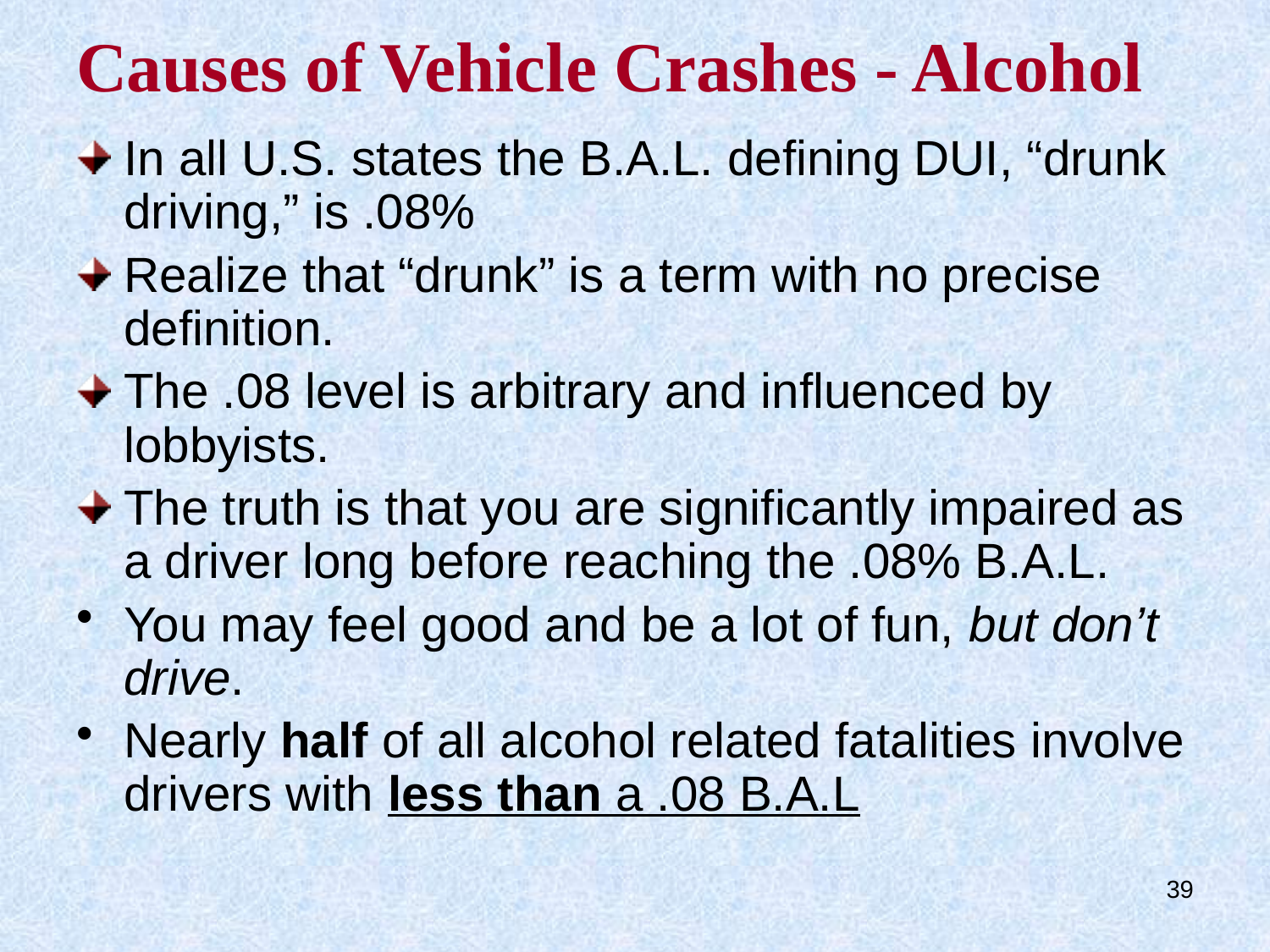

# Causes of Vehicle Crashes - Alcohol
In all U.S. states the B.A.L. defining DUI, “drunk driving,” is .08%
Realize that “drunk” is a term with no precise definition.
The .08 level is arbitrary and influenced by lobbyists.
The truth is that you are significantly impaired as a driver long before reaching the .08% B.A.L.
You may feel good and be a lot of fun, but don’t drive.
Nearly half of all alcohol related fatalities involve drivers with less than a .08 B.A.L
39